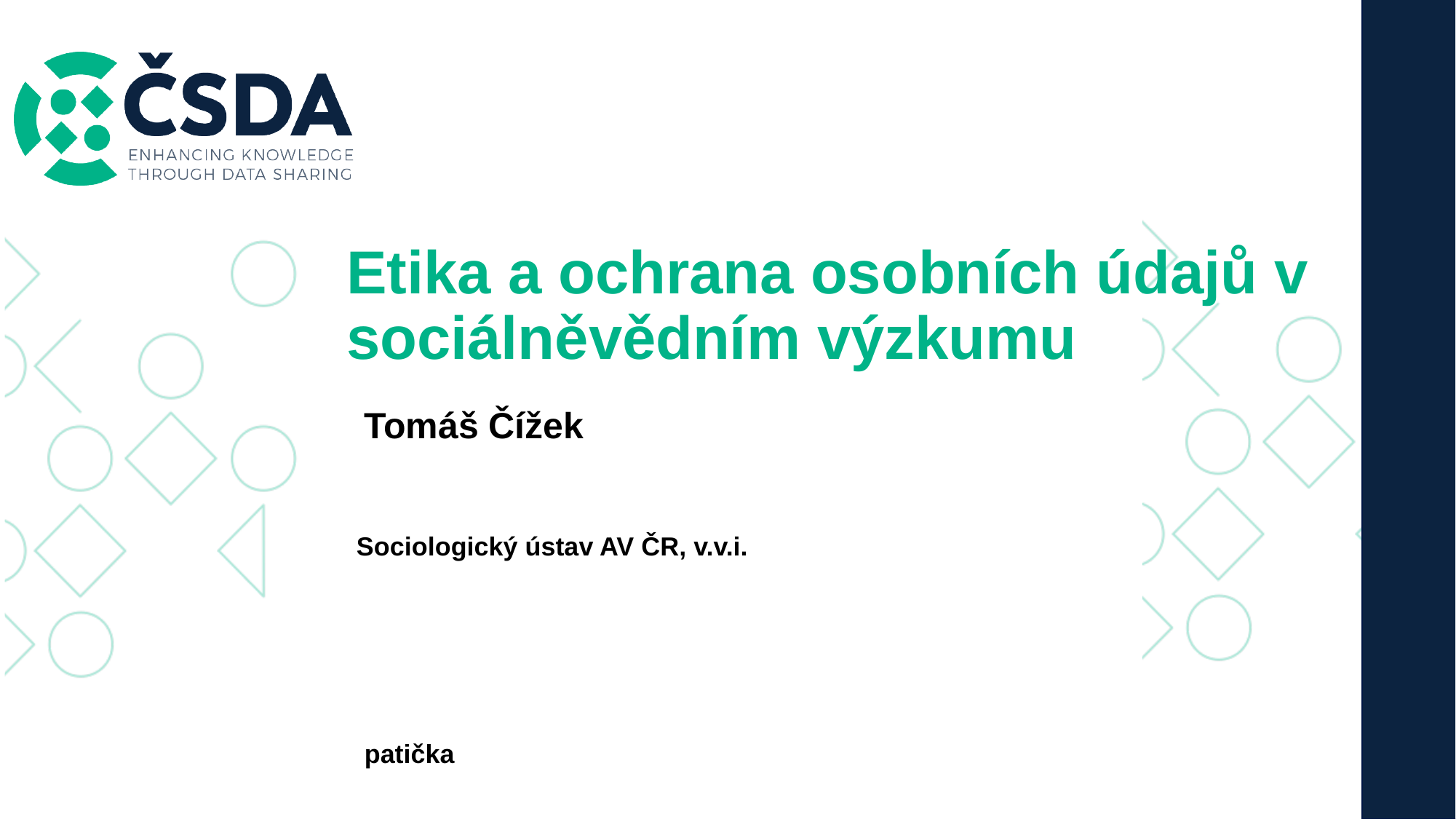

# Etika a ochrana osobních údajů v sociálněvědním výzkumu
Tomáš Čížek
Sociologický ústav AV ČR, v.v.i.